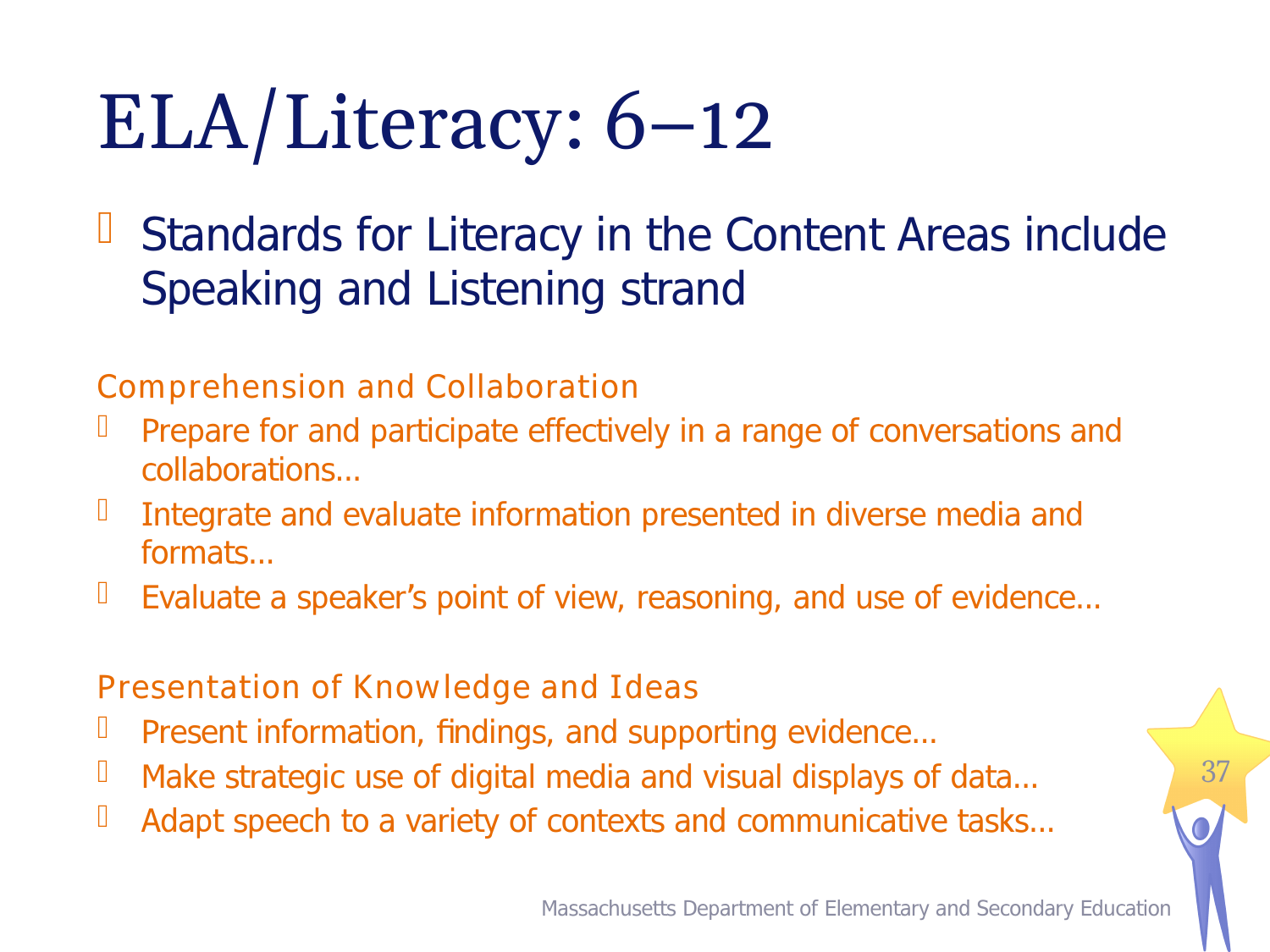

# ELA/Literacy: 6–12
Standards for Literacy in the Content Areas include Speaking and Listening strand

Comprehension and Collaboration
Prepare for and participate effectively in a range of conversations and collaborations…
Integrate and evaluate information presented in diverse media and formats…
Evaluate a speaker’s point of view, reasoning, and use of evidence…

Presentation of Knowledge and Ideas
Present information, findings, and supporting evidence…
Make strategic use of digital media and visual displays of data…
Adapt speech to a variety of contexts and communicative tasks…
37
Massachusetts Department of Elementary and Secondary Education